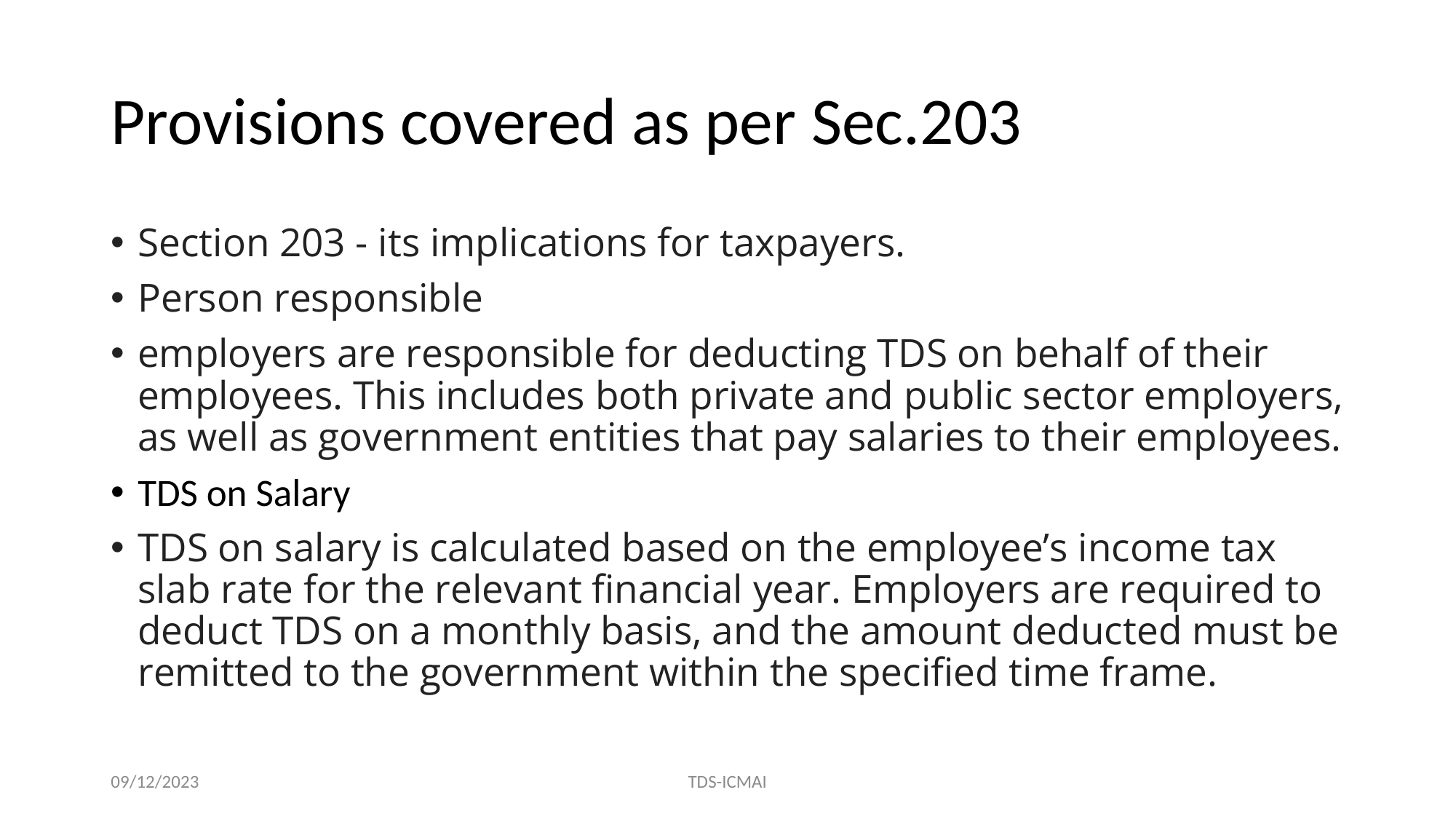

# Provisions covered as per Sec.203
Section 203 - its implications for taxpayers.
Person responsible
employers are responsible for deducting TDS on behalf of their employees. This includes both private and public sector employers, as well as government entities that pay salaries to their employees.
TDS on Salary
TDS on salary is calculated based on the employee’s income tax slab rate for the relevant financial year. Employers are required to deduct TDS on a monthly basis, and the amount deducted must be remitted to the government within the specified time frame.
09/12/2023
TDS-ICMAI